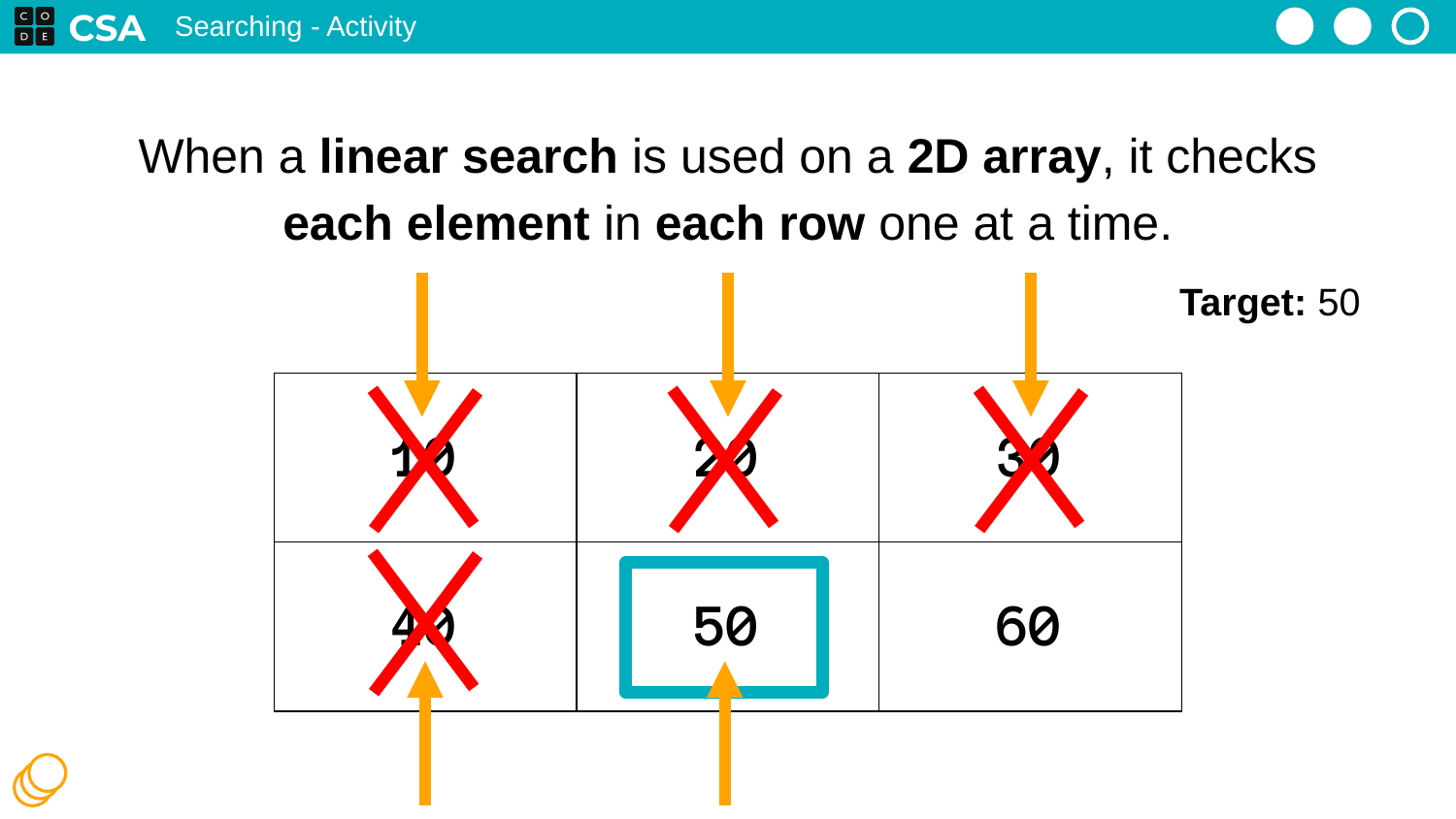

Searching - Activity
When a linear search is used on a 2D array, it checks each element in each row one at a time.
Target: 50
| 10 | 20 | 30 |
| --- | --- | --- |
| 40 | 50 | 60 |